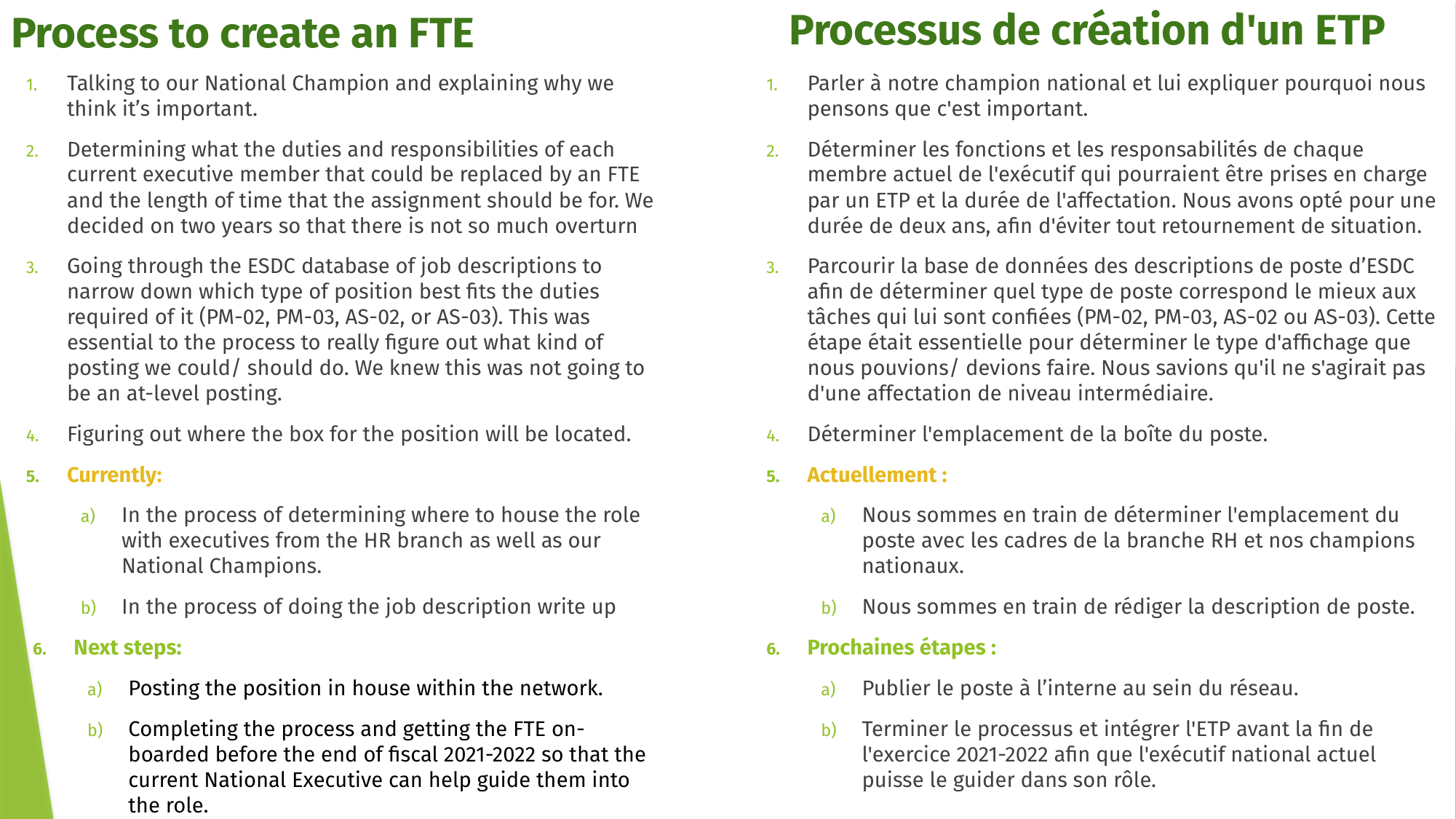

# Process to create an FTE

Processus de création d'un ETP
Talking to our National Champion and explaining why we think it’s important.
Determining what the duties and responsibilities of each current executive member that could be replaced by an FTE and the length of time that the assignment should be for. We decided on two years so that there is not so much overturn
Going through the ESDC database of job descriptions to narrow down which type of position best fits the duties required of it (PM-02, PM-03, AS-02, or AS-03). This was essential to the process to really figure out what kind of posting we could/ should do. We knew this was not going to be an at-level posting.
Figuring out where the box for the position will be located.
Currently:
In the process of determining where to house the role with executives from the HR branch as well as our National Champions.
In the process of doing the job description write up
Next steps:
Posting the position in house within the network.
Completing the process and getting the FTE on-boarded before the end of fiscal 2021-2022 so that the current National Executive can help guide them into the role.
Parler à notre champion national et lui expliquer pourquoi nous pensons que c'est important.
Déterminer les fonctions et les responsabilités de chaque membre actuel de l'exécutif qui pourraient être prises en charge par un ETP et la durée de l'affectation. Nous avons opté pour une durée de deux ans, afin d'éviter tout retournement de situation.
Parcourir la base de données des descriptions de poste d’ESDC afin de déterminer quel type de poste correspond le mieux aux tâches qui lui sont confiées (PM-02, PM-03, AS-02 ou AS-03). Cette étape était essentielle pour déterminer le type d'affichage que nous pouvions/ devions faire. Nous savions qu'il ne s'agirait pas d'une affectation de niveau intermédiaire.
Déterminer l'emplacement de la boîte du poste.
Actuellement :
Nous sommes en train de déterminer l'emplacement du poste avec les cadres de la branche RH et nos champions nationaux.
Nous sommes en train de rédiger la description de poste.
Prochaines étapes :
Publier le poste à l’interne au sein du réseau.
Terminer le processus et intégrer l'ETP avant la fin de l'exercice 2021-2022 afin que l'exécutif national actuel puisse le guider dans son rôle.